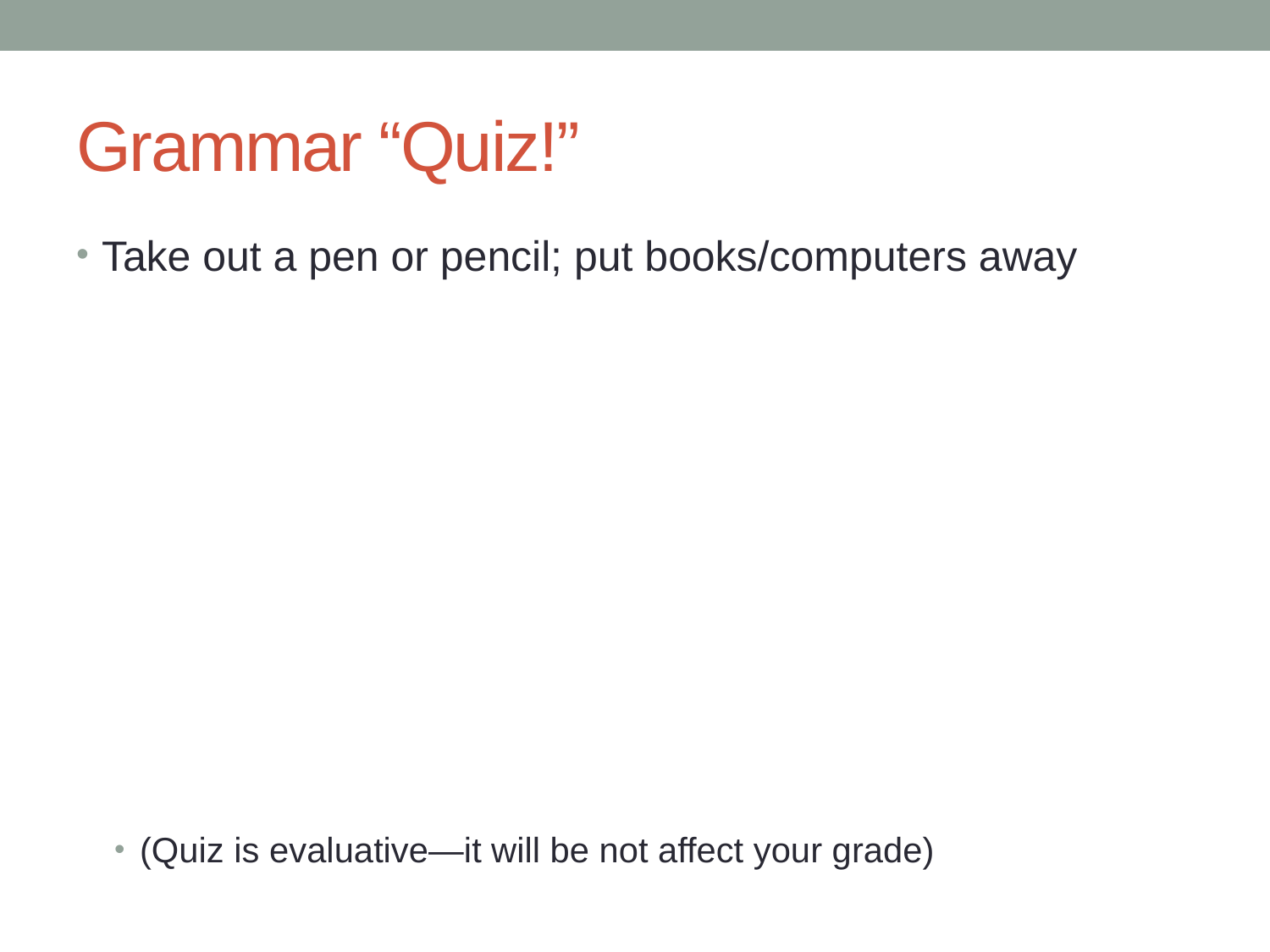

# Grammar “Quiz!”
Take out a pen or pencil; put books/computers away

(Quiz is evaluative—it will be not affect your grade)